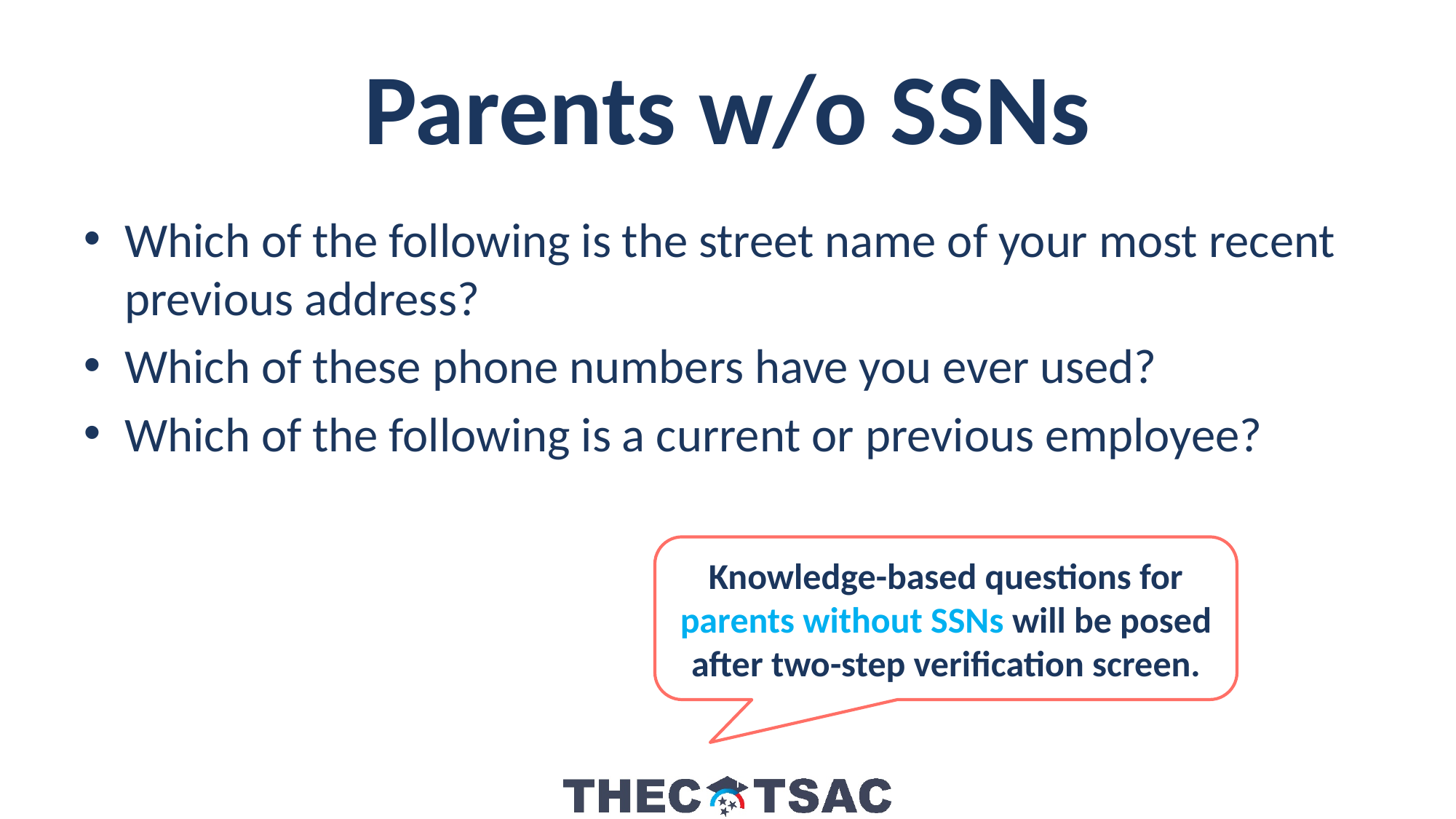

# Parents w/o SSNs
Which of the following is the street name of your most recent previous address?
Which of these phone numbers have you ever used?
Which of the following is a current or previous employee?
Knowledge-based questions for parents without SSNs will be posed after two-step verification screen.